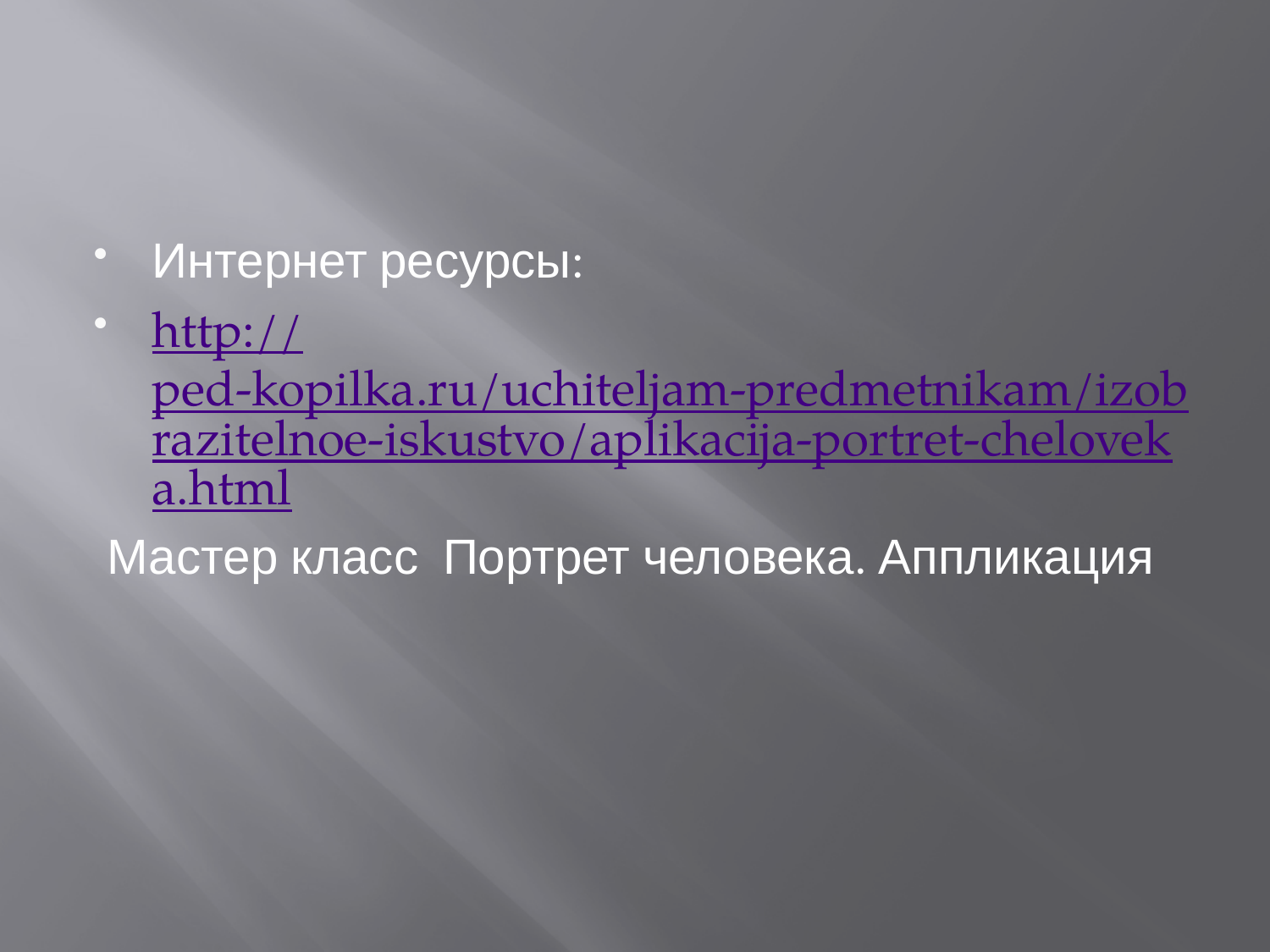

Интернет ресурсы:
http://ped-kopilka.ru/uchiteljam-predmetnikam/izobrazitelnoe-iskustvo/aplikacija-portret-cheloveka.html
 Мастер класс  Портрет человека. Аппликация